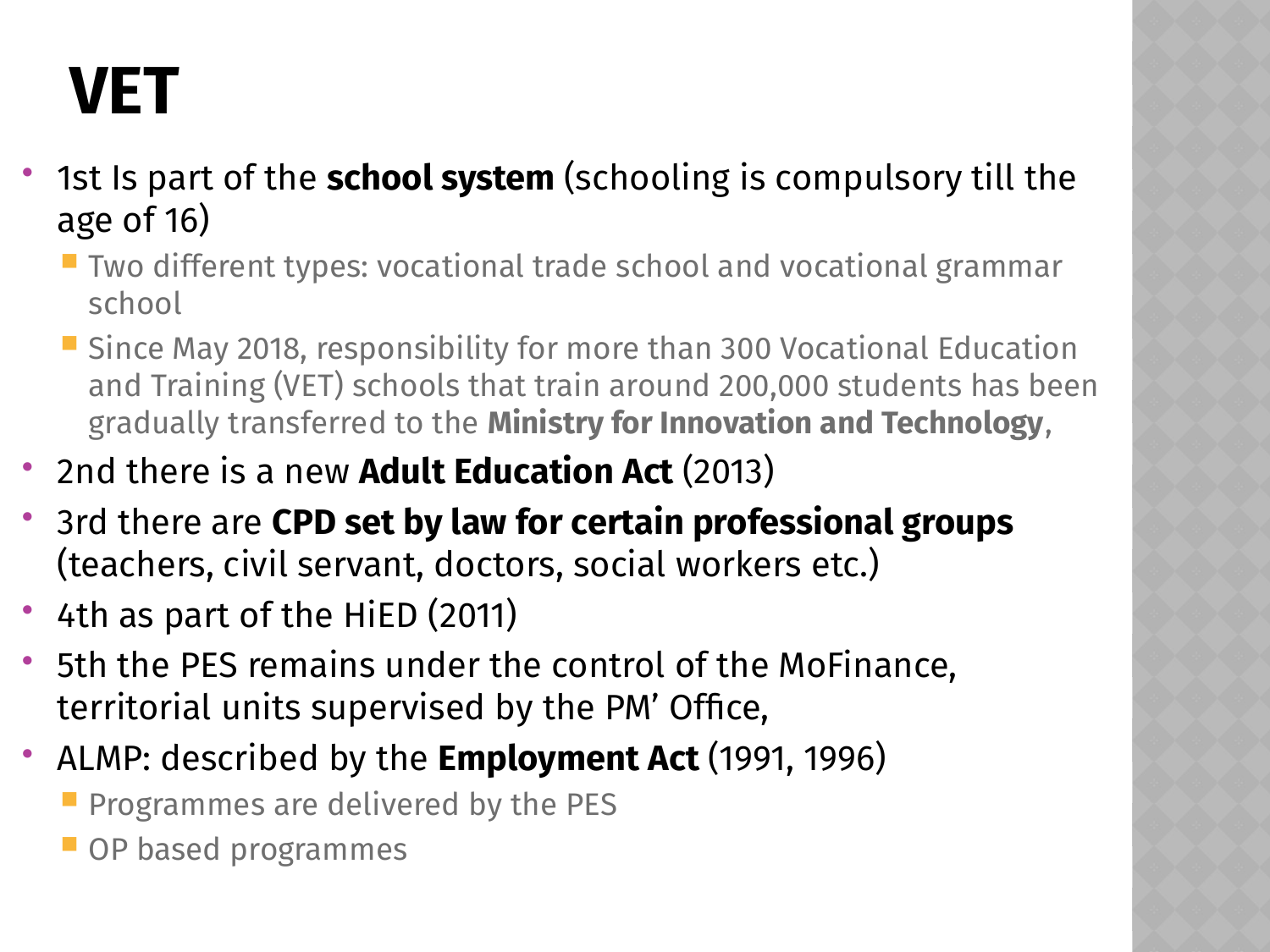

# VET
1st Is part of the school system (schooling is compulsory till the age of 16)
Two different types: vocational trade school and vocational grammar school
Since May 2018, responsibility for more than 300 Vocational Education and Training (VET) schools that train around 200,000 students has been gradually transferred to the Ministry for Innovation and Technology,
2nd there is a new Adult Education Act (2013)
3rd there are CPD set by law for certain professional groups (teachers, civil servant, doctors, social workers etc.)
4th as part of the HiED (2011)
5th the PES remains under the control of the MoFinance, territorial units supervised by the PM’ Office,
ALMP: described by the Employment Act (1991, 1996)
Programmes are delivered by the PES
OP based programmes